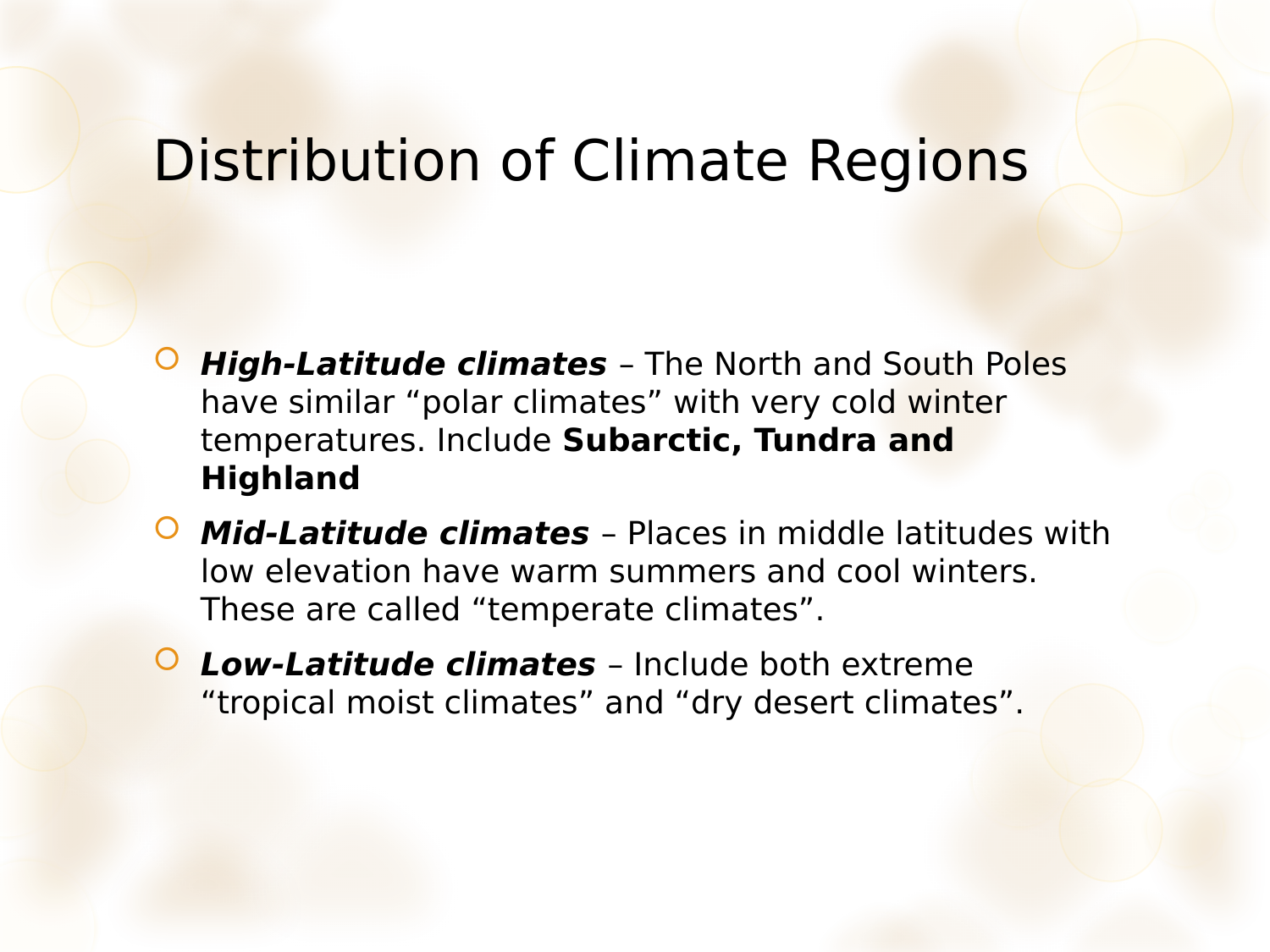

# Distribution of Climate Regions
High-Latitude climates – The North and South Poles have similar “polar climates” with very cold winter temperatures. Include Subarctic, Tundra and Highland
Mid-Latitude climates – Places in middle latitudes with low elevation have warm summers and cool winters. These are called “temperate climates”.
Low-Latitude climates – Include both extreme “tropical moist climates” and “dry desert climates”.